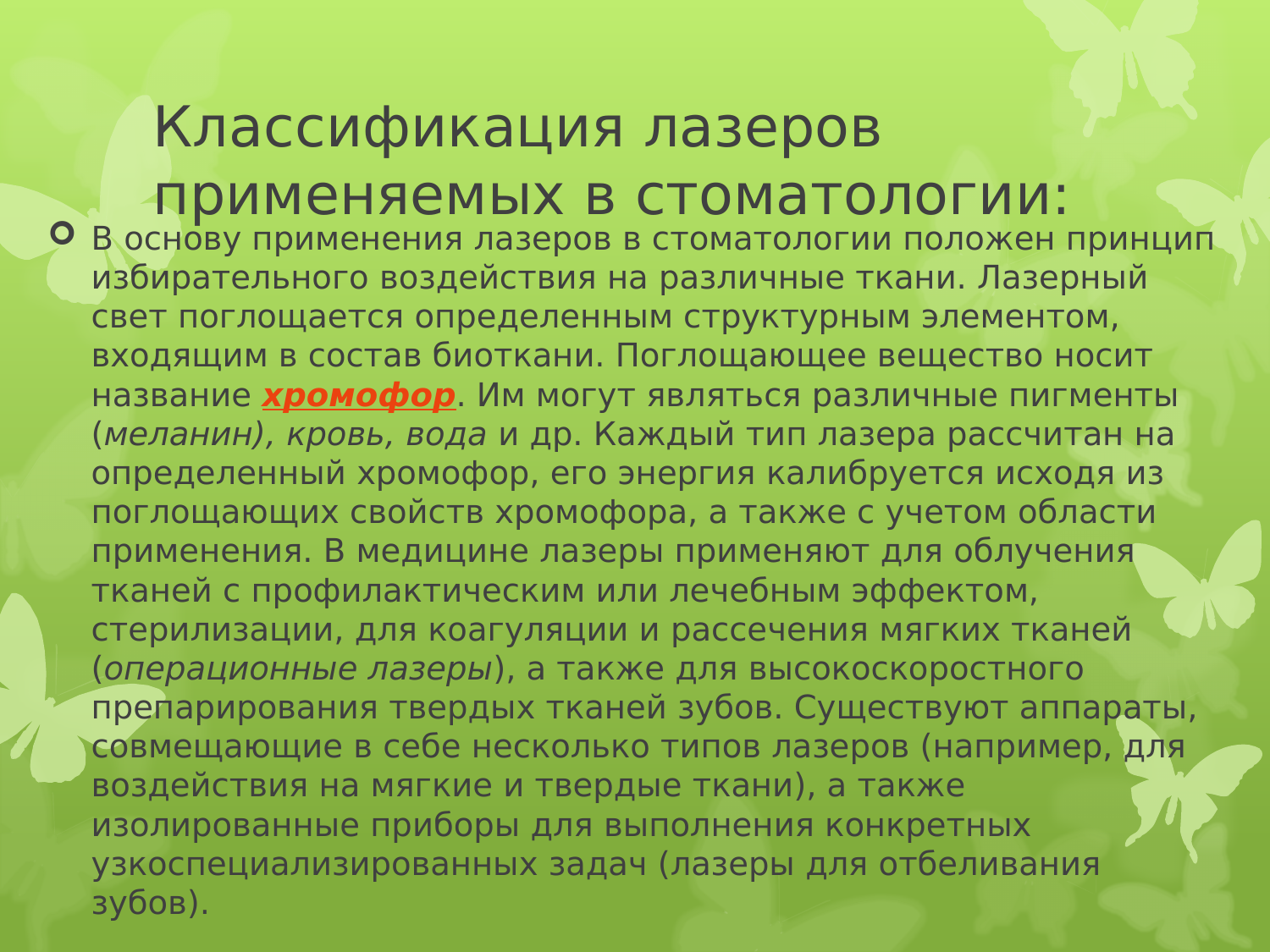

# Классификация лазеров применяемых в стоматологии:

В основу применения лазеров в стоматологии положен принцип избирательного воздействия на различные ткани. Лазерный свет поглощается определенным структурным элементом, входящим в состав биоткани. Поглощающее вещество носит название хромофор. Им могут являться различные пигменты (меланин), кровь, вода и др. Каждый тип лазера рассчитан на определенный хромофор, его энергия калибруется исходя из поглощающих свойств хромофора, а также с учетом области применения. В медицине лазеры применяют для облучения тканей с профилактическим или лечебным эффектом, стерилизации, для коагуляции и рассечения мягких тканей (операционные лазеры), а также для высокоскоростного препарирования твердых тканей зубов. Существуют аппараты, совмещающие в себе несколько типов лазеров (например, для воздействия на мягкие и твердые ткани), а также изолированные приборы для выполнения конкретных узкоспециализированных задач (лазеры для отбеливания зубов).